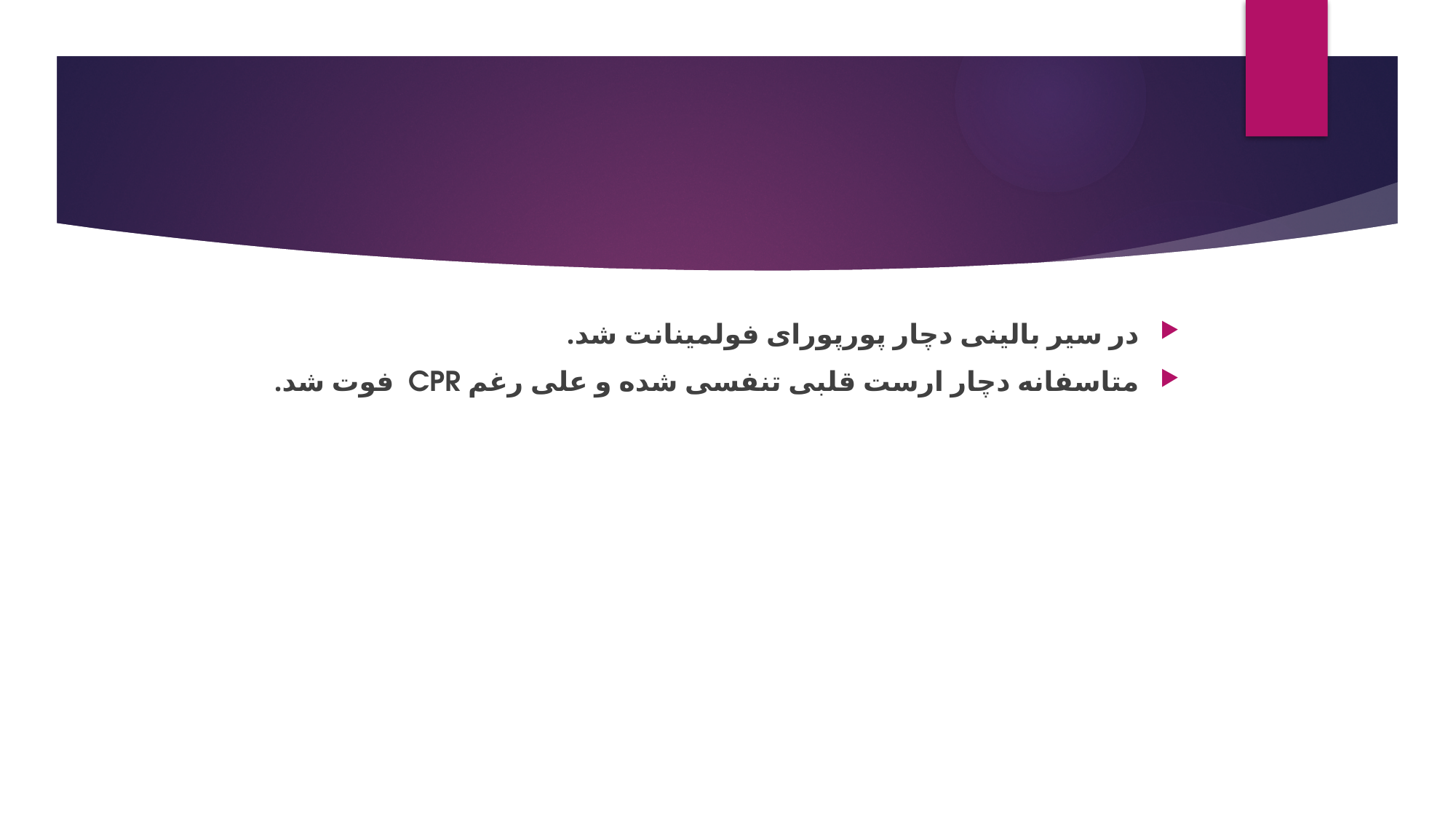

#
در سیر بالینی دچار پورپورای فولمینانت شد.
متاسفانه دچار ارست قلبی تنفسی شده و علی رغم CPR  فوت شد.